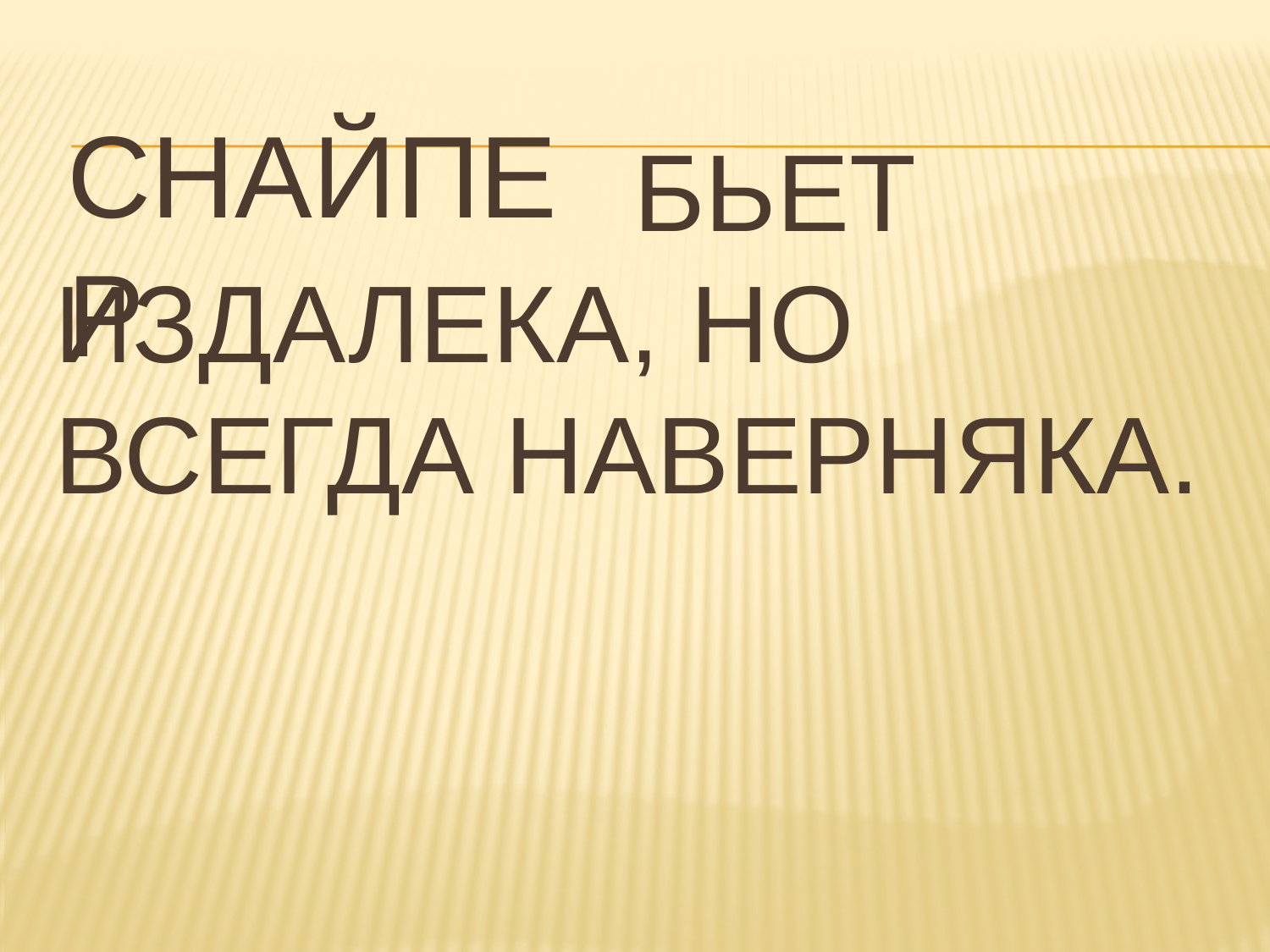

# бьет издалека, но  всегда наверняка.
Снайпер